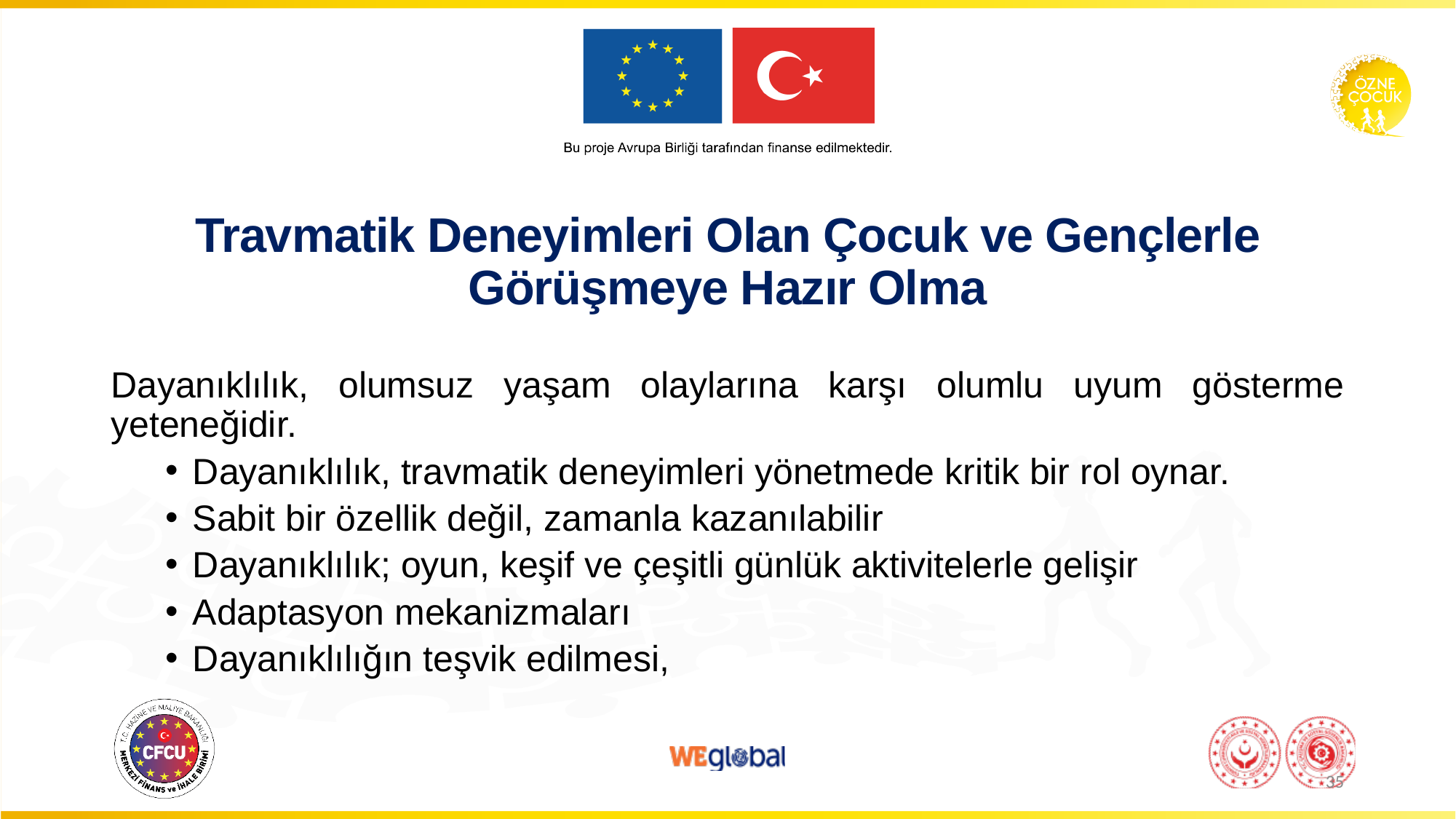

# Travmatik Deneyimleri Olan Çocuk ve Gençlerle Görüşmeye Hazır Olma
Dayanıklılık, olumsuz yaşam olaylarına karşı olumlu uyum gösterme yeteneğidir.
Dayanıklılık, travmatik deneyimleri yönetmede kritik bir rol oynar.
Sabit bir özellik değil, zamanla kazanılabilir
Dayanıklılık; oyun, keşif ve çeşitli günlük aktivitelerle gelişir
Adaptasyon mekanizmaları
Dayanıklılığın teşvik edilmesi,

35